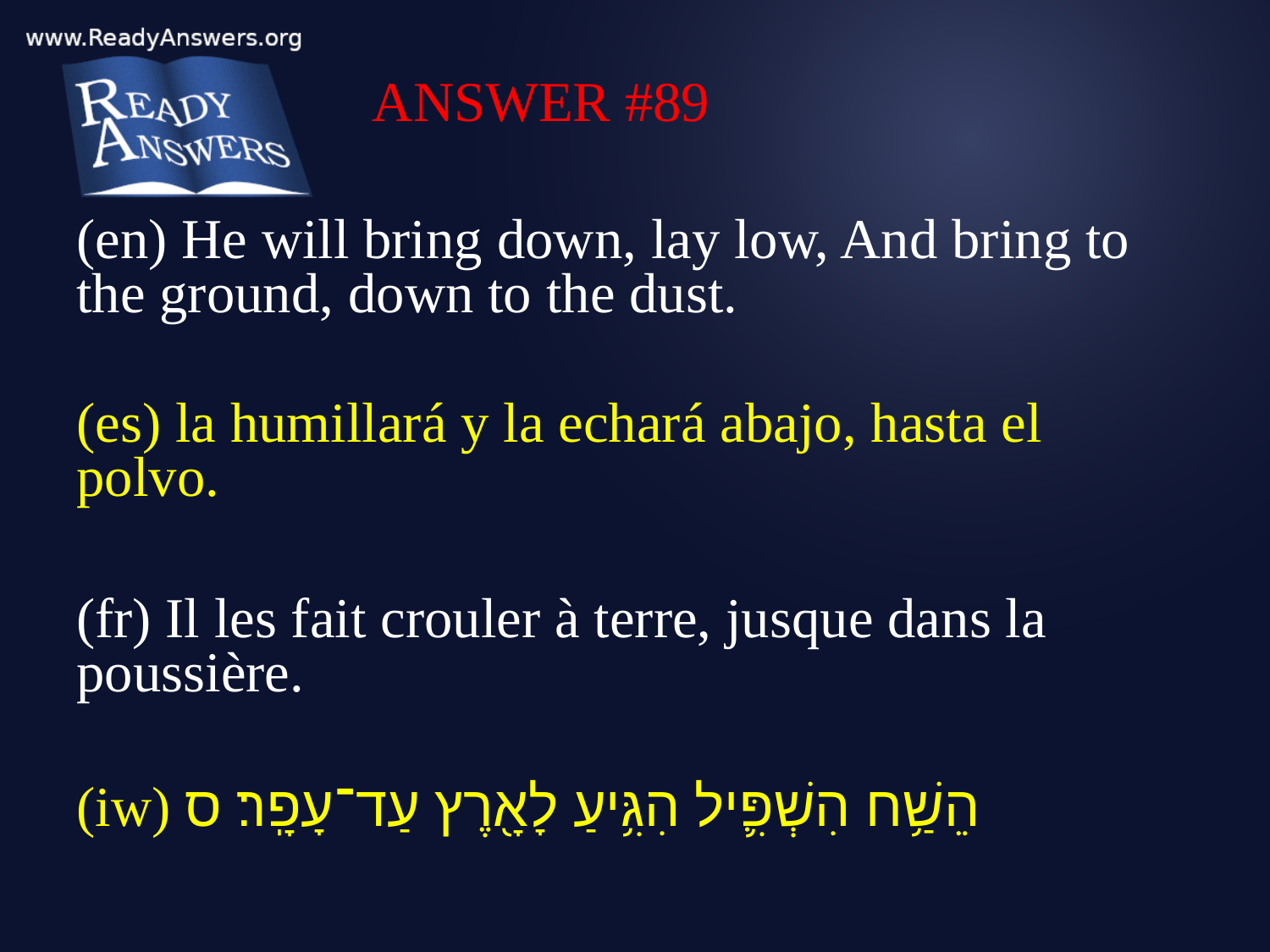

ANSWER #89
(en) He will bring down, lay low, And bring to the ground, down to the dust.
(es) la humillará y la echará abajo, hasta el polvo.
(fr) Il les fait crouler à terre, jusque dans la poussière.
(iw) הֵשַׁ֥ח הִשְׁפִּ֛יל הִגִּ֥יעַ לָאָ֖רֶץ עַד־עָפָֽר׃ ס